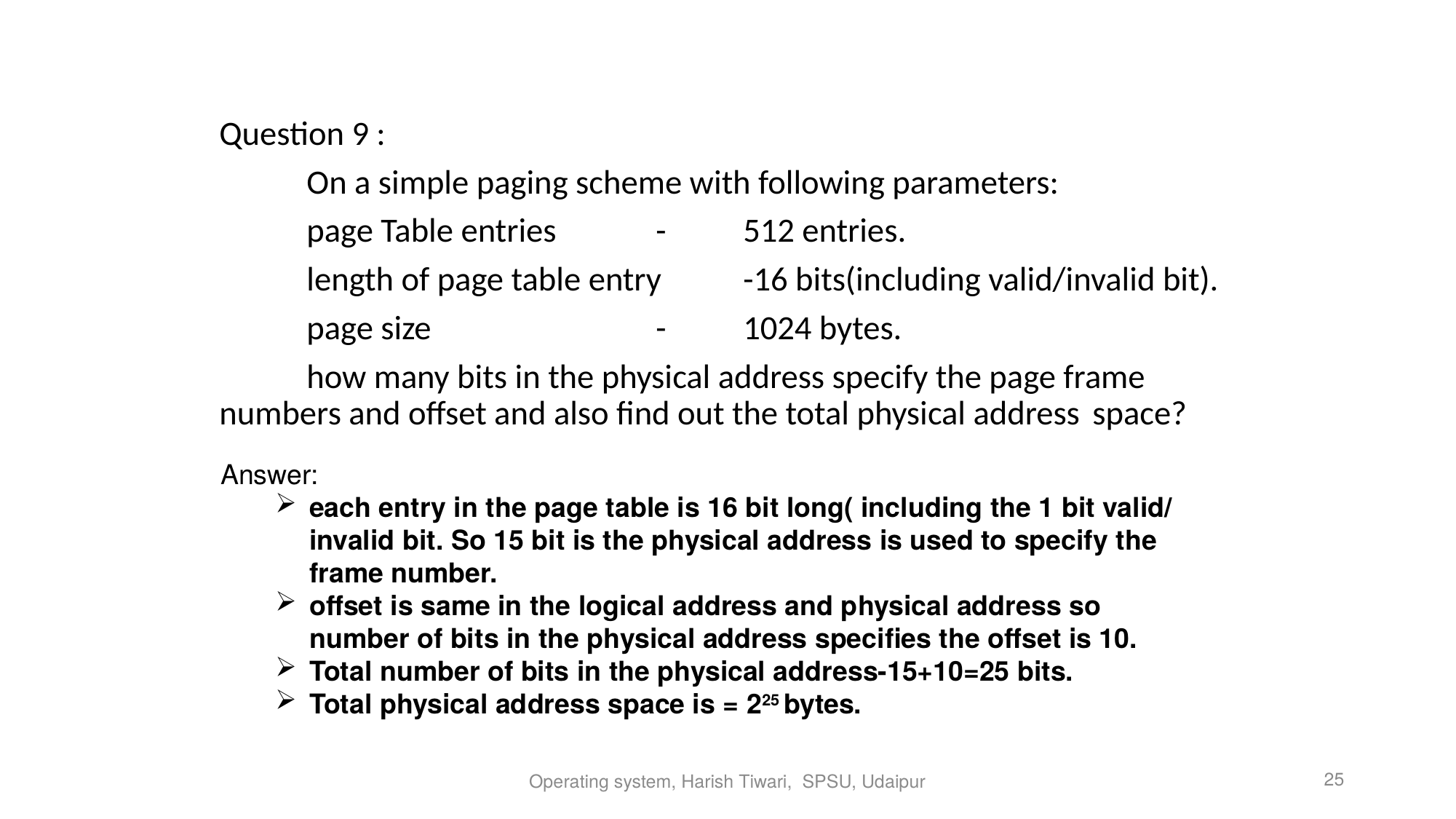

Question 9 :
	On a simple paging scheme with following parameters:
	page Table entries		-	512 entries.
	length of page table entry	-16 bits(including valid/invalid bit).
	page size			-	1024 bytes.
	how many bits in the physical address specify the page frame 	numbers and offset and also find out the total physical address 	space?

Answer:
each entry in the page table is 16 bit long( including the 1 bit valid/	invalid bit. So 15 bit is the physical address is used to specify the	frame number.
offset is same in the logical address and physical address so 	number of bits in the physical address specifies the offset is 10.
Total number of bits in the physical address-15+10=25 bits.
Total physical address space is = 225 bytes.

Operating system, Harish Tiwari,  SPSU, Udaipur
25